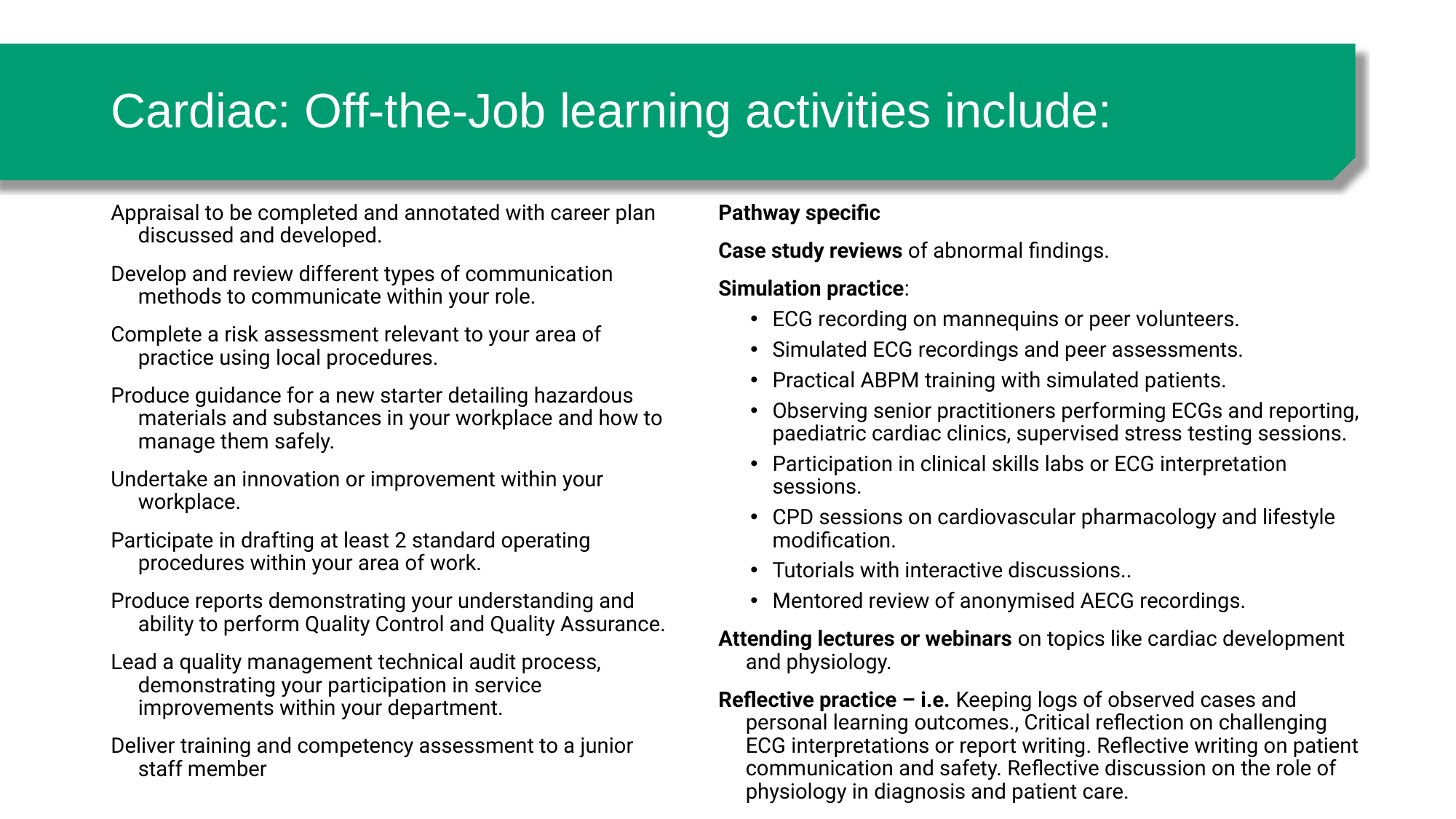

# Cardiac: Off-the-Job learning activities include:
Appraisal to be completed and annotated with career plan discussed and developed.
Develop and review different types of communication methods to communicate within your role.
Complete a risk assessment relevant to your area of practice using local procedures.
Produce guidance for a new starter detailing hazardous materials and substances in your workplace and how to manage them safely.
Undertake an innovation or improvement within your workplace.
Participate in drafting at least 2 standard operating procedures within your area of work.
Produce reports demonstrating your understanding and ability to perform Quality Control and Quality Assurance.
Lead a quality management technical audit process, demonstrating your participation in service improvements within your department.
Deliver training and competency assessment to a junior staff member
Pathway specific
Case study reviews of abnormal findings.
Simulation practice:
ECG recording on mannequins or peer volunteers.
Simulated ECG recordings and peer assessments.
Practical ABPM training with simulated patients.
Observing senior practitioners performing ECGs and reporting, paediatric cardiac clinics, supervised stress testing sessions.
Participation in clinical skills labs or ECG interpretation sessions.
CPD sessions on cardiovascular pharmacology and lifestyle modification.
Tutorials with interactive discussions..
Mentored review of anonymised AECG recordings.
Attending lectures or webinars on topics like cardiac development and physiology.
Reflective practice – i.e. Keeping logs of observed cases and personal learning outcomes., Critical reflection on challenging ECG interpretations or report writing. Reflective writing on patient communication and safety. Reflective discussion on the role of physiology in diagnosis and patient care.